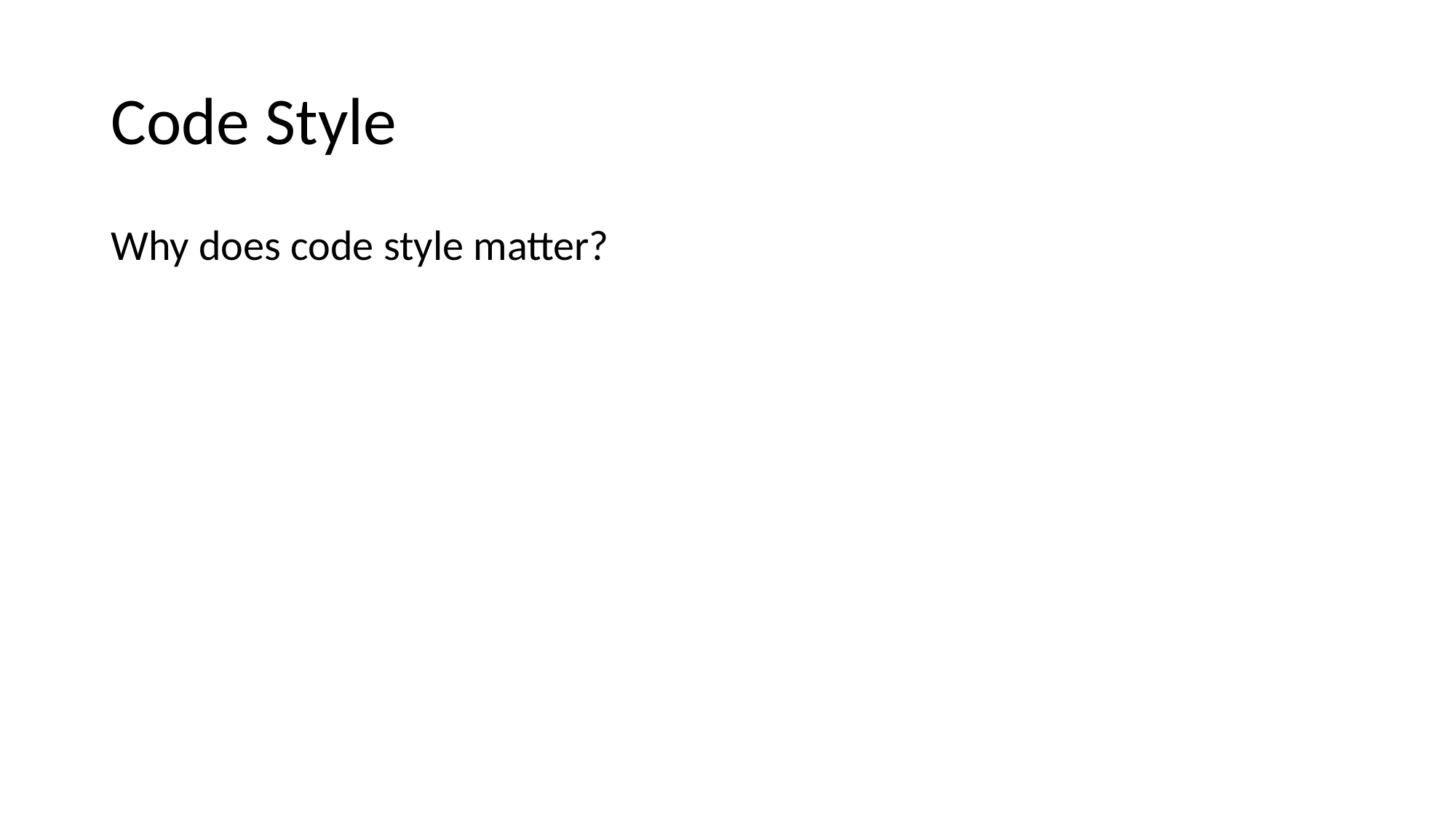

# Code Style
Why does code style matter?